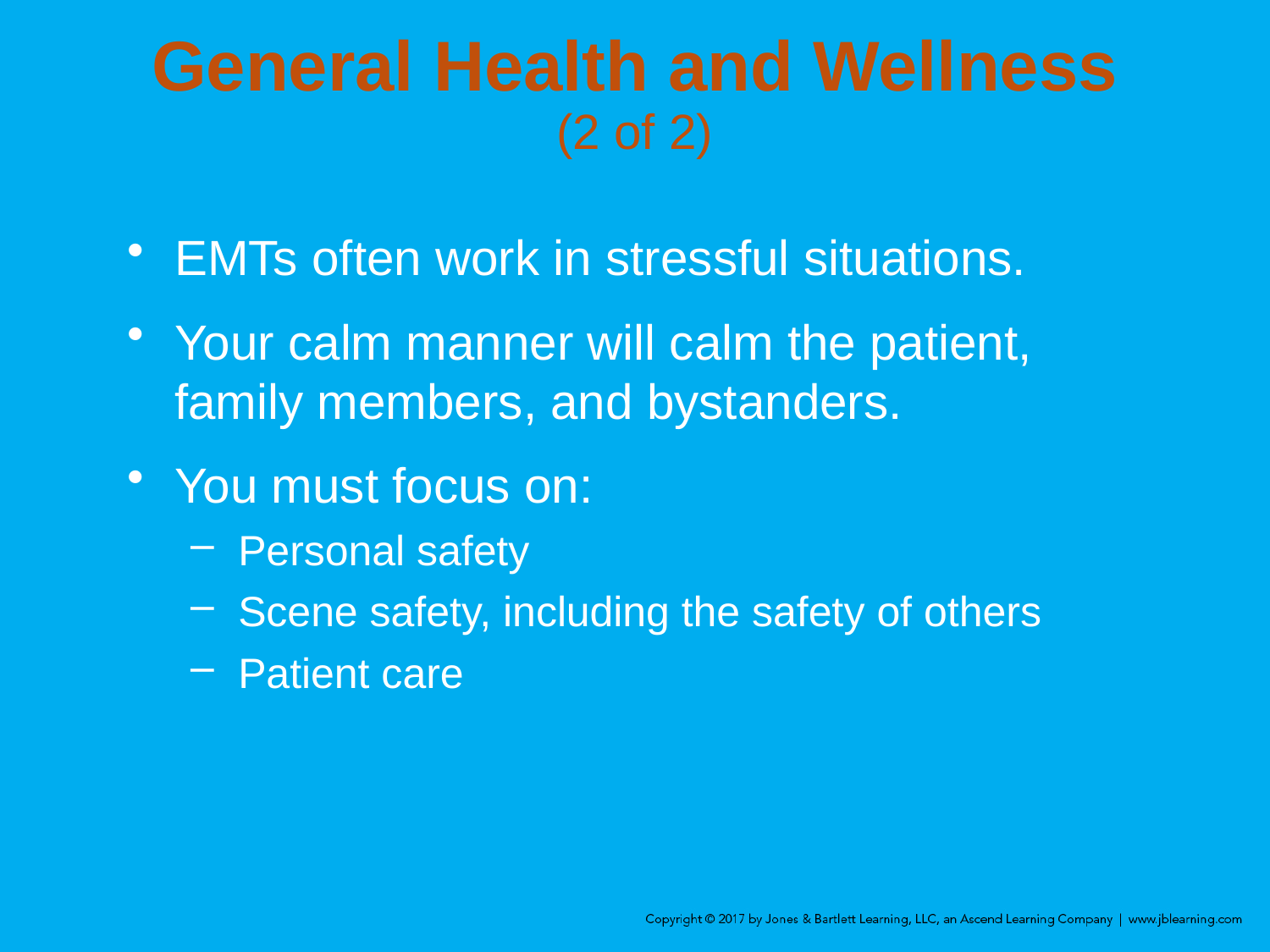

# General Health and Wellness (2 of 2)
EMTs often work in stressful situations.
Your calm manner will calm the patient, family members, and bystanders.
You must focus on:
Personal safety
Scene safety, including the safety of others
Patient care